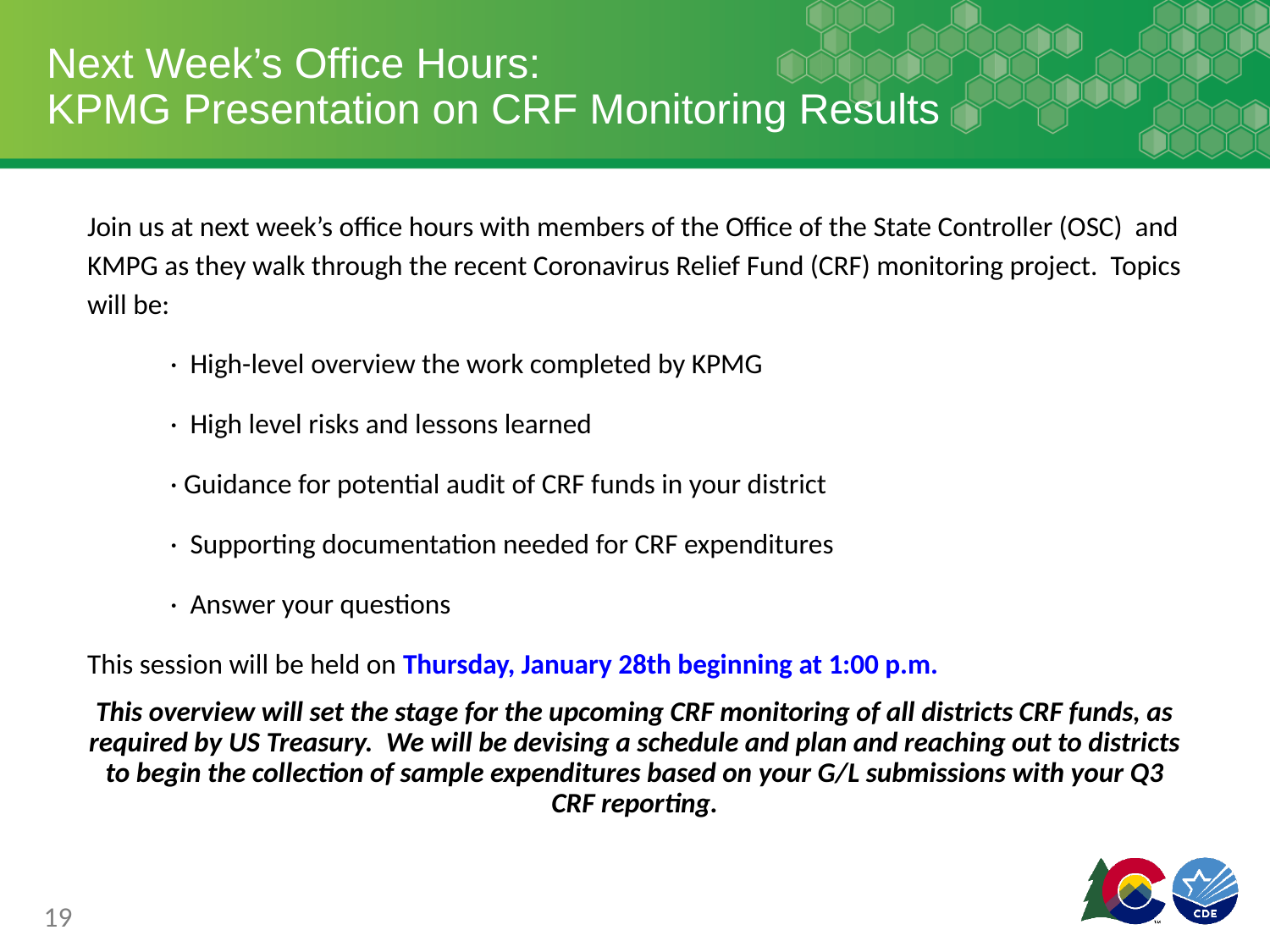

# Next Week’s Office Hours: KPMG Presentation on CRF Monitoring Results
Join us at next week’s office hours with members of the Office of the State Controller (OSC)  and KMPG as they walk through the recent Coronavirus Relief Fund (CRF) monitoring project.  Topics will be:
·  High-level overview the work completed by KPMG
·  High level risks and lessons learned
· Guidance for potential audit of CRF funds in your district
·  Supporting documentation needed for CRF expenditures
·  Answer your questions
This session will be held on Thursday, January 28th beginning at 1:00 p.m.
This overview will set the stage for the upcoming CRF monitoring of all districts CRF funds, as required by US Treasury.  We will be devising a schedule and plan and reaching out to districts to begin the collection of sample expenditures based on your G/L submissions with your Q3 CRF reporting.
19